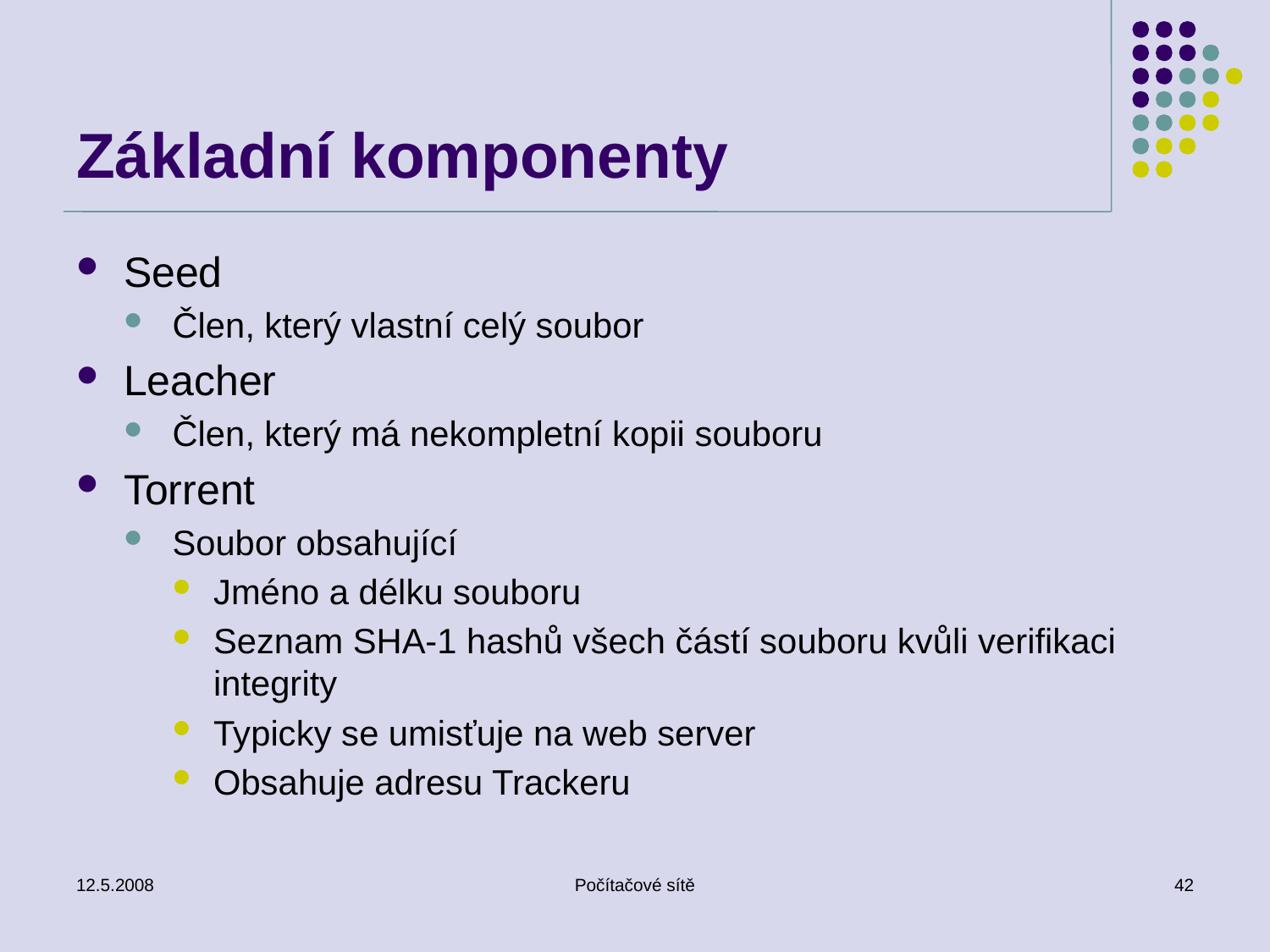

# Základní komponenty
Seed
Člen, který vlastní celý soubor
Leacher
Člen, který má nekompletní kopii souboru
Torrent
Soubor obsahující
Jméno a délku souboru
Seznam SHA-1 hashů všech částí souboru kvůli verifikaci integrity
Typicky se umisťuje na web server
Obsahuje adresu Trackeru
12.5.2008
Počítačové sítě
42